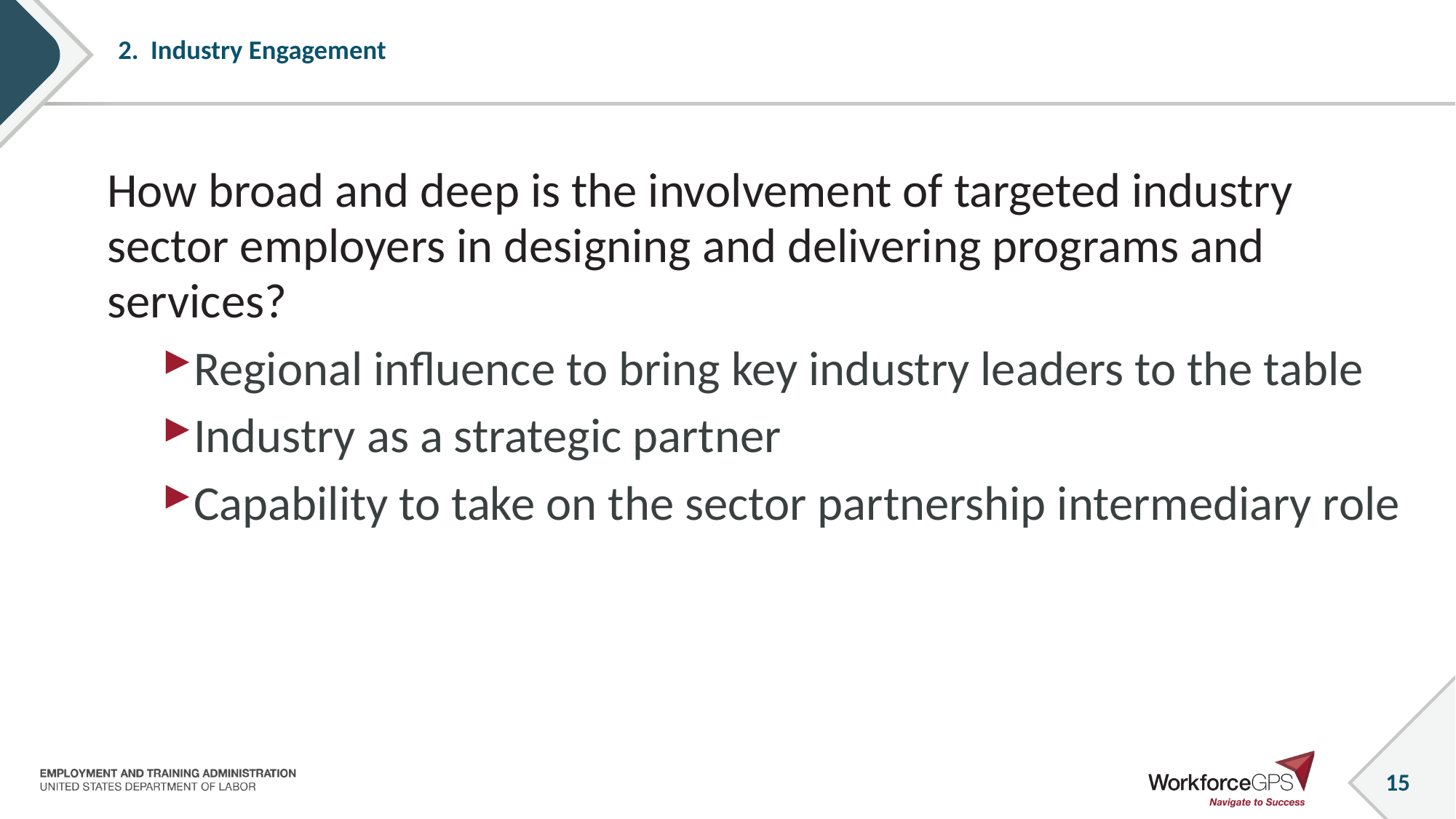

# 2.  Industry Engagement
How broad and deep is the involvement of targeted industry sector employers in designing and delivering programs and services?
Regional influence to bring key industry leaders to the table
Industry as a strategic partner
Capability to take on the sector partnership intermediary role
15